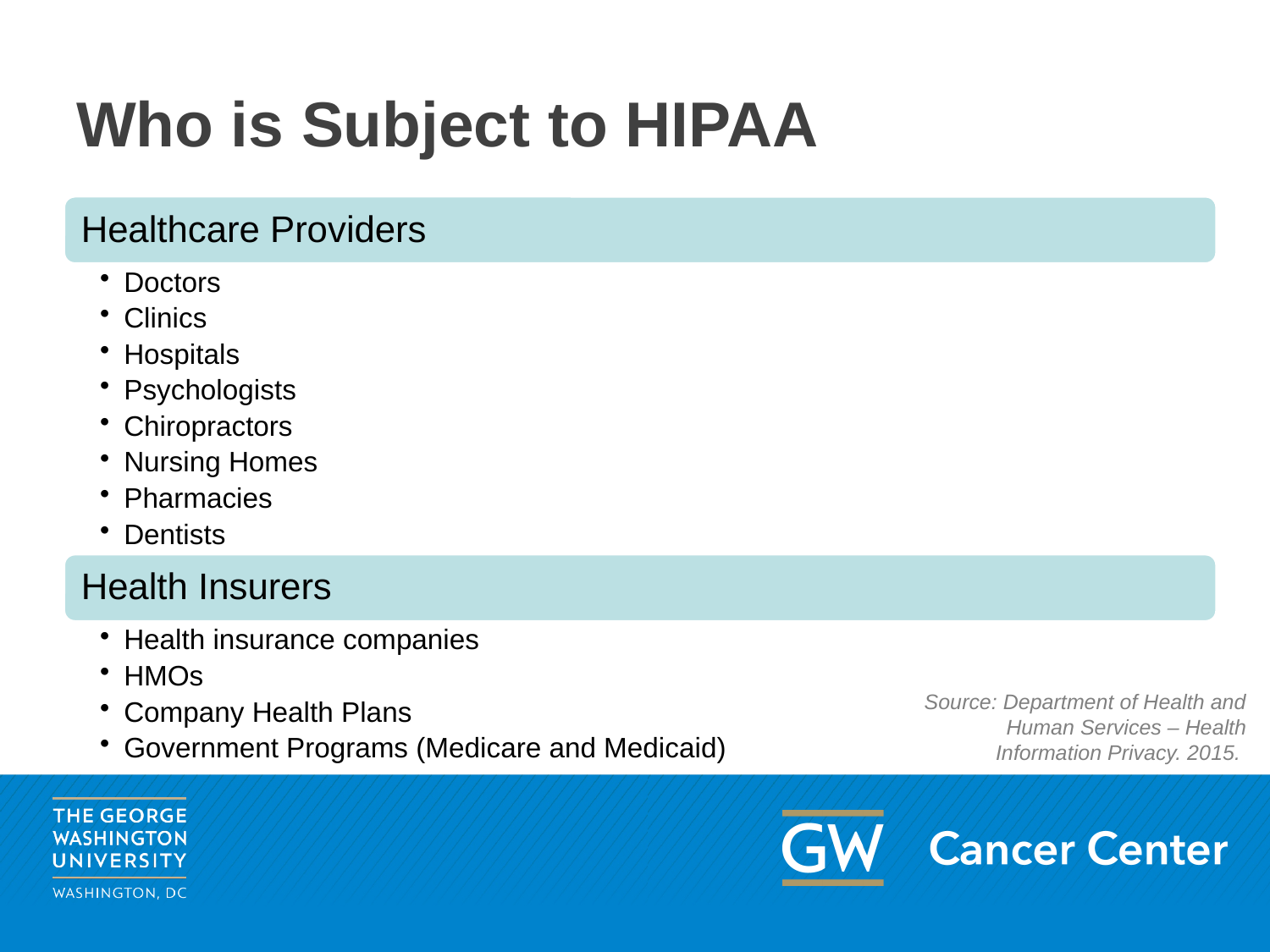

# Who is Subject to HIPAA
Healthcare Providers
Doctors
Clinics
Hospitals
Psychologists
Chiropractors
Nursing Homes
Pharmacies
Dentists
Health Insurers
Health insurance companies
HMOs
Company Health Plans
Government Programs (Medicare and Medicaid)
Source: Department of Health and Human Services – Health Information Privacy. 2015.